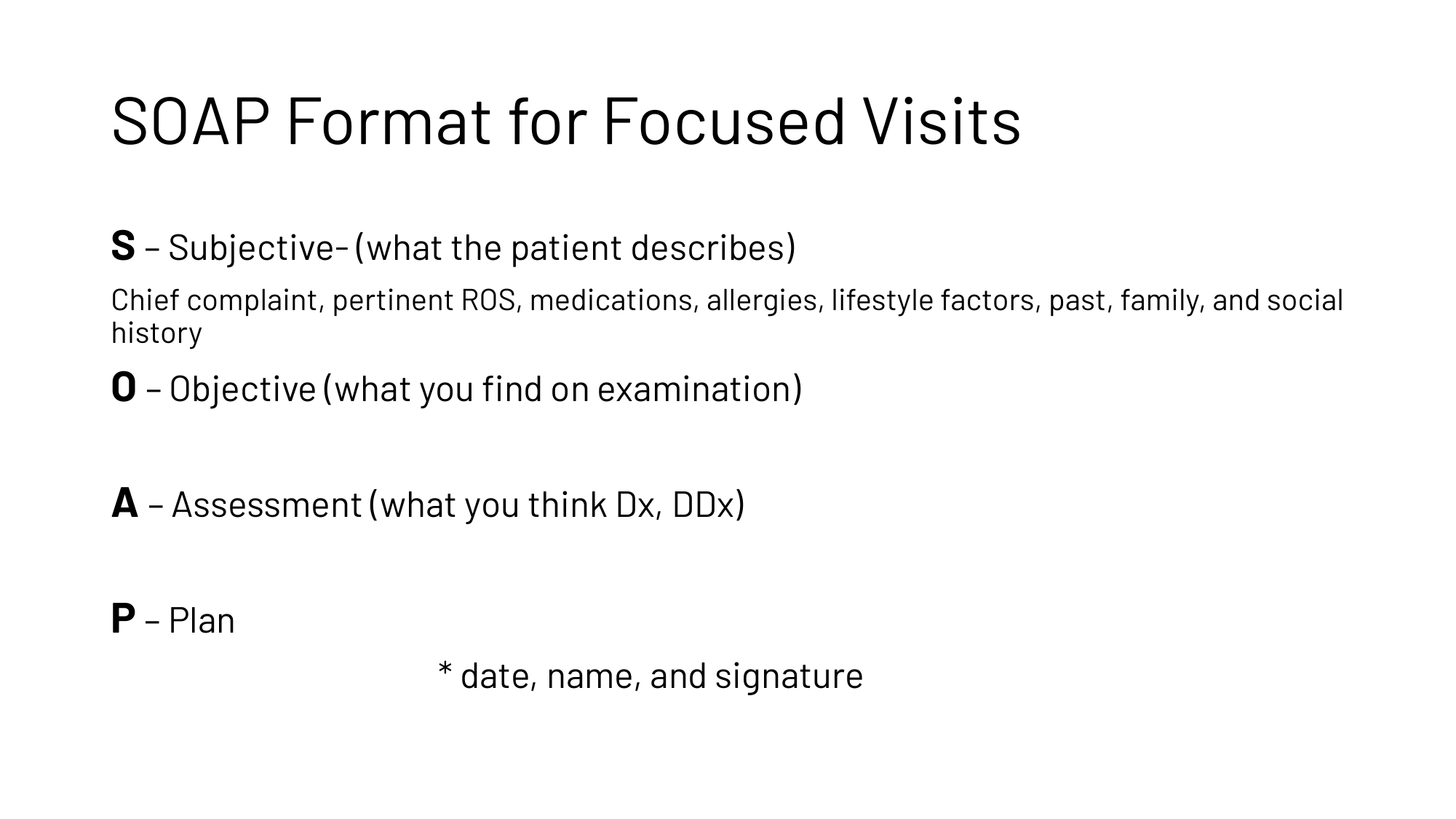

# SOAP Format for Focused Visits
S – Subjective- (what the patient describes)
Chief complaint, pertinent ROS, medications, allergies, lifestyle factors, past, family, and social history
O – Objective (what you find on examination)

A – Assessment (what you think Dx, DDx)

P – Plan
                                             * date, name, and signature